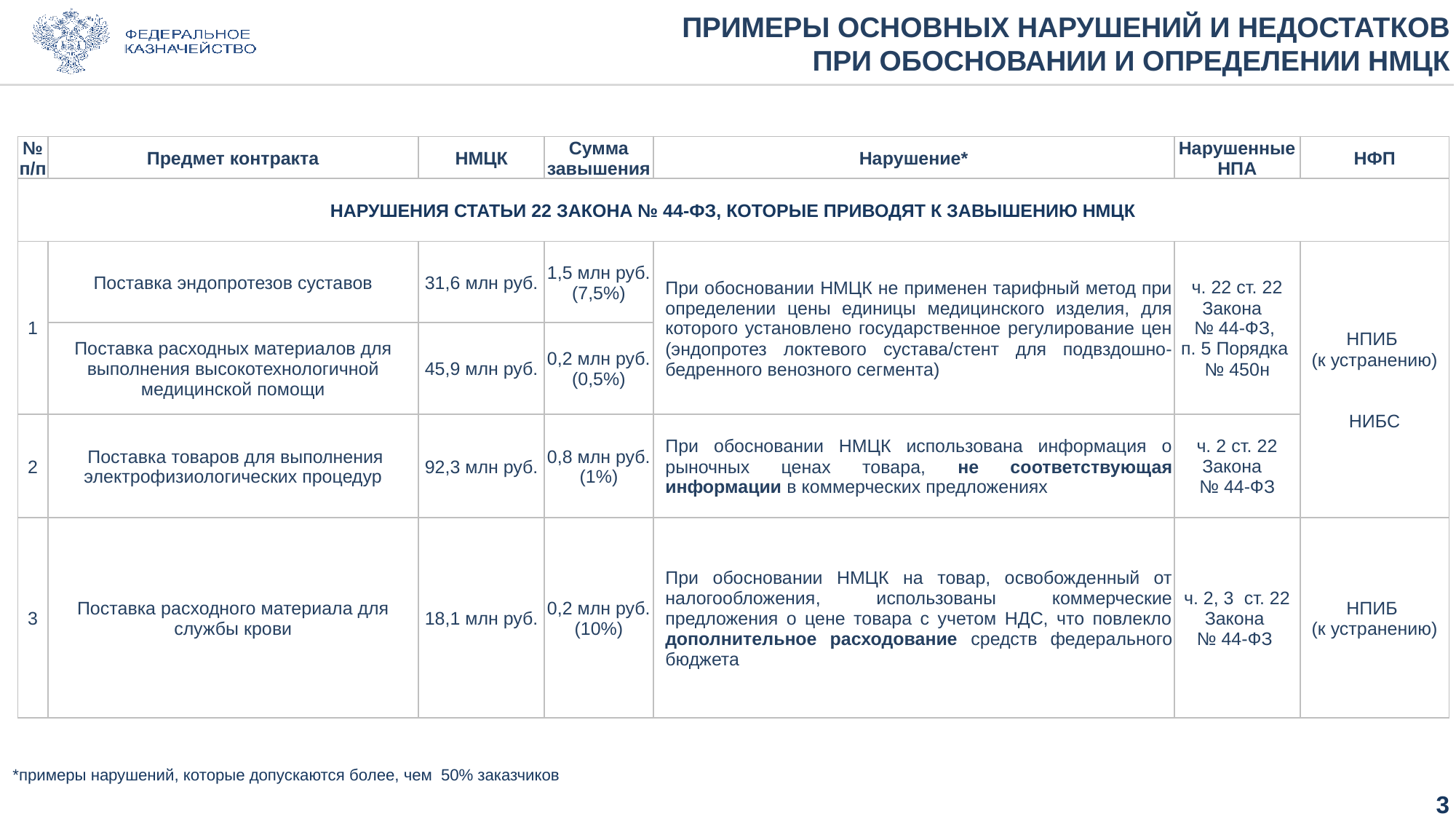

# ПРИМЕРЫ ОСНОВНЫХ НАРУШЕНИЙ И НЕДОСТАТКОВ ПРИ ОБОСНОВАНИИ И ОПРЕДЕЛЕНИИ НМЦК
| № п/п | Предмет контракта | НМЦК | Сумма завышения | Нарушение\* | Нарушенные НПА | НФП |
| --- | --- | --- | --- | --- | --- | --- |
| НАРУШЕНИЯ СТАТЬИ 22 ЗАКОНА № 44-ФЗ, КОТОРЫЕ ПРИВОДЯТ К ЗАВЫШЕНИЮ НМЦК |  |  |  |  |  |  |
| 1 | Поставка эндопротезов суставов | 31,6 млн руб. | 1,5 млн руб. (7,5%) | При обосновании НМЦК не применен тарифный метод при определении цены единицы медицинского изделия, для которого установлено государственное регулирование цен (эндопротез локтевого сустава/стент для подвздошно-бедренного венозного сегмента) | ч. 22 ст. 22 Закона № 44-ФЗ, п. 5 Порядка № 450н | НПИБ (к устранению) НИБС |
|  | Поставка расходных материалов для выполнения высокотехнологичной медицинской помощи | 45,9 млн руб. | 0,2 млн руб. (0,5%) |  |  |  |
| 2 | Поставка товаров для выполнения электрофизиологических процедур | 92,3 млн руб. | 0,8 млн руб. (1%) | При обосновании НМЦК использована информация о рыночных ценах товара, не соответствующая информации в коммерческих предложениях | ч. 2 ст. 22 Закона № 44-ФЗ |  |
| 3 | Поставка расходного материала для службы крови | 18,1 млн руб. | 0,2 млн руб. (10%) | При обосновании НМЦК на товар, освобожденный от налогообложения, использованы коммерческие предложения о цене товара с учетом НДС, что повлекло дополнительное расходование средств федерального бюджета | ч. 2, 3 ст. 22 Закона № 44-ФЗ | НПИБ (к устранению) |
*примеры нарушений, которые допускаются более, чем  50% заказчиков
3